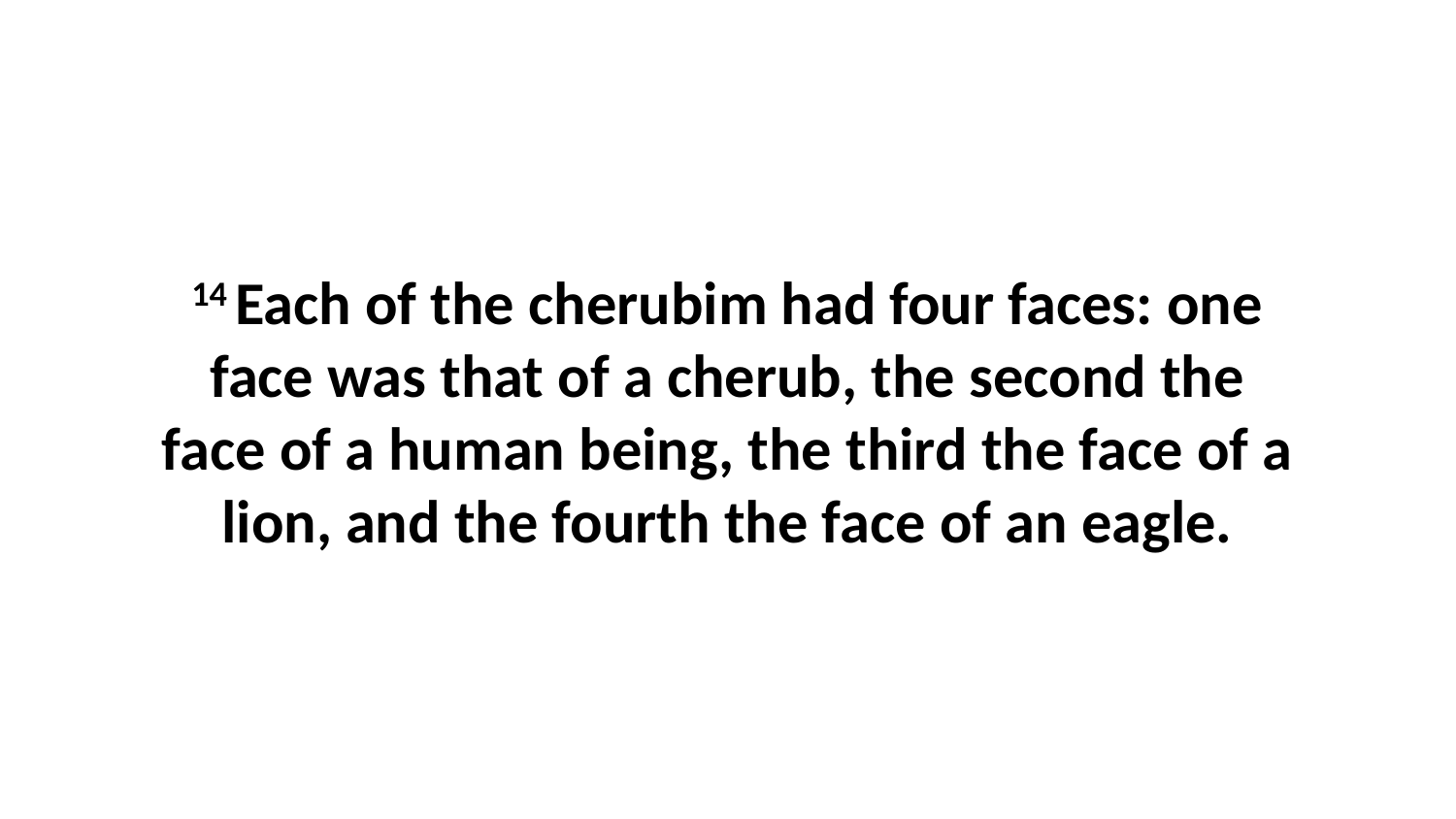

14 Each of the cherubim had four faces: one face was that of a cherub, the second the face of a human being, the third the face of a lion, and the fourth the face of an eagle.